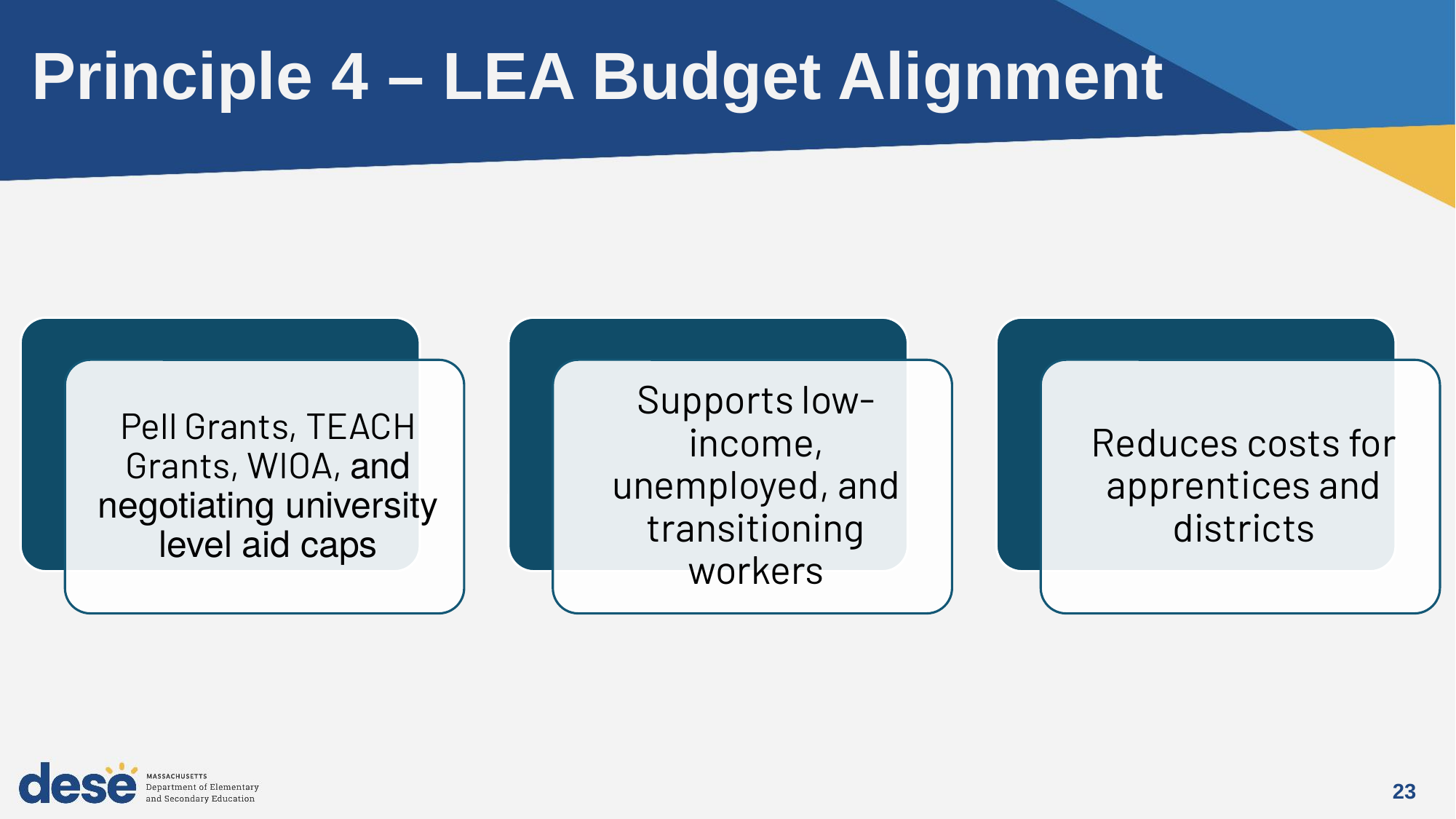

Principle 4 – LEA Budget Alignment
Pell Grants, TEACH Grants, WIOA, and negotiating university level aid caps
Supports low-income, unemployed, and transitioning workers
Reduces costs for apprentices and districts
23